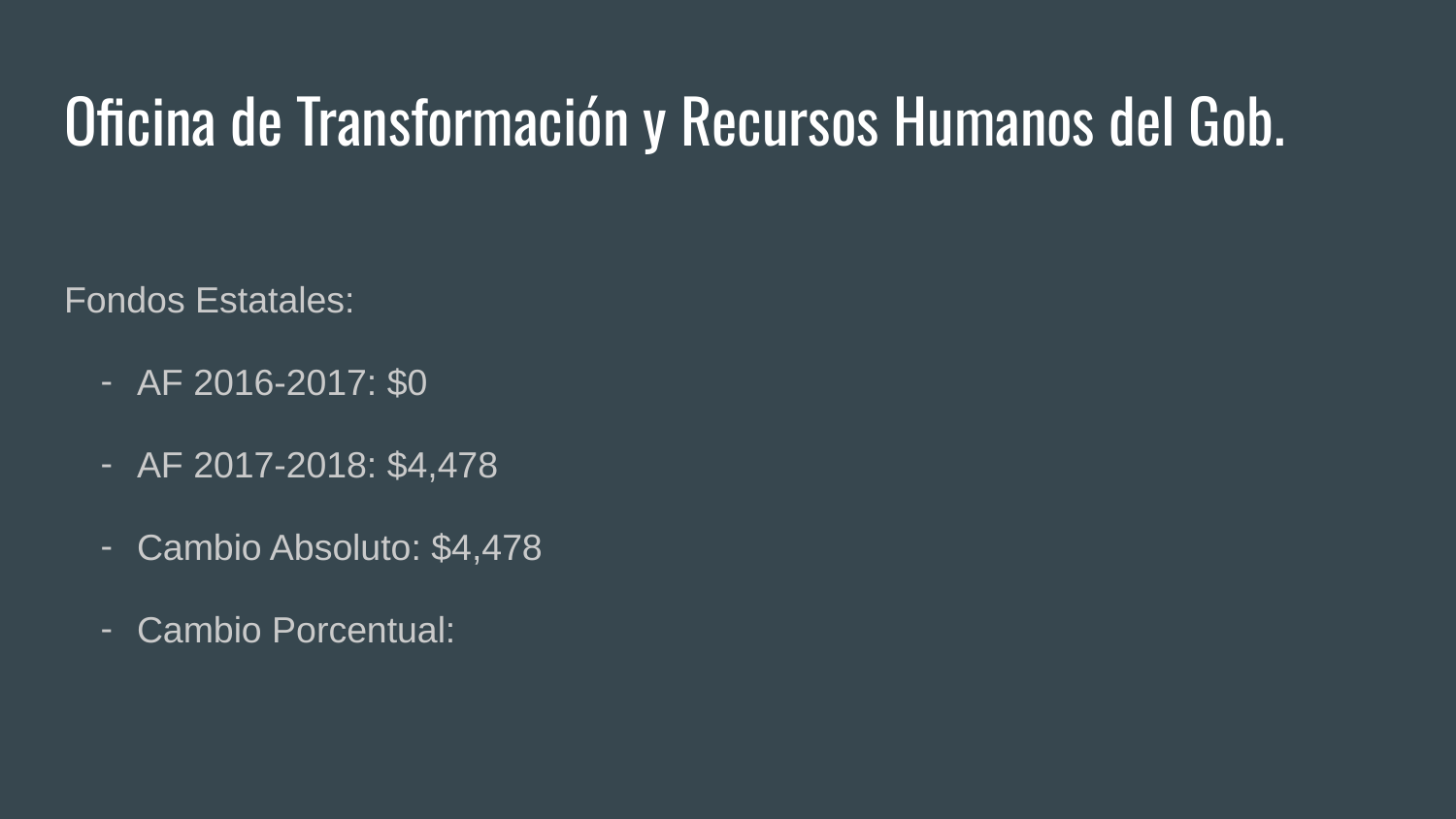

# Oficina de Transformación y Recursos Humanos del Gob.

Fondos Estatales:
AF 2016-2017: $0
AF 2017-2018: $4,478
Cambio Absoluto: $4,478
Cambio Porcentual: